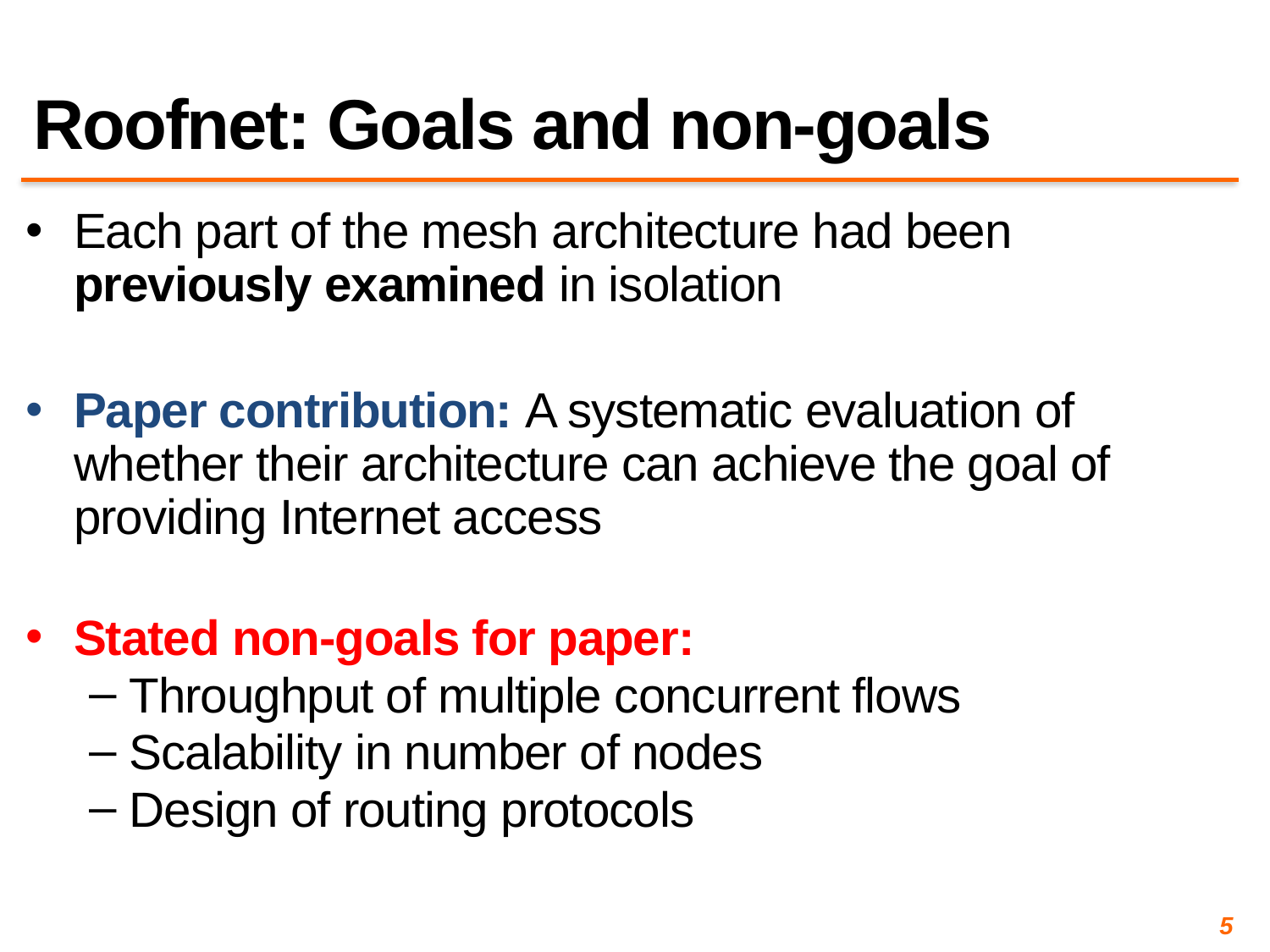

# Roofnet: Goals and non-goals
Each part of the mesh architecture had been previously examined in isolation

Paper contribution: A systematic evaluation of whether their architecture can achieve the goal of providing Internet access

Stated non-goals for paper:
Throughput of multiple concurrent flows
Scalability in number of nodes
Design of routing protocols
5